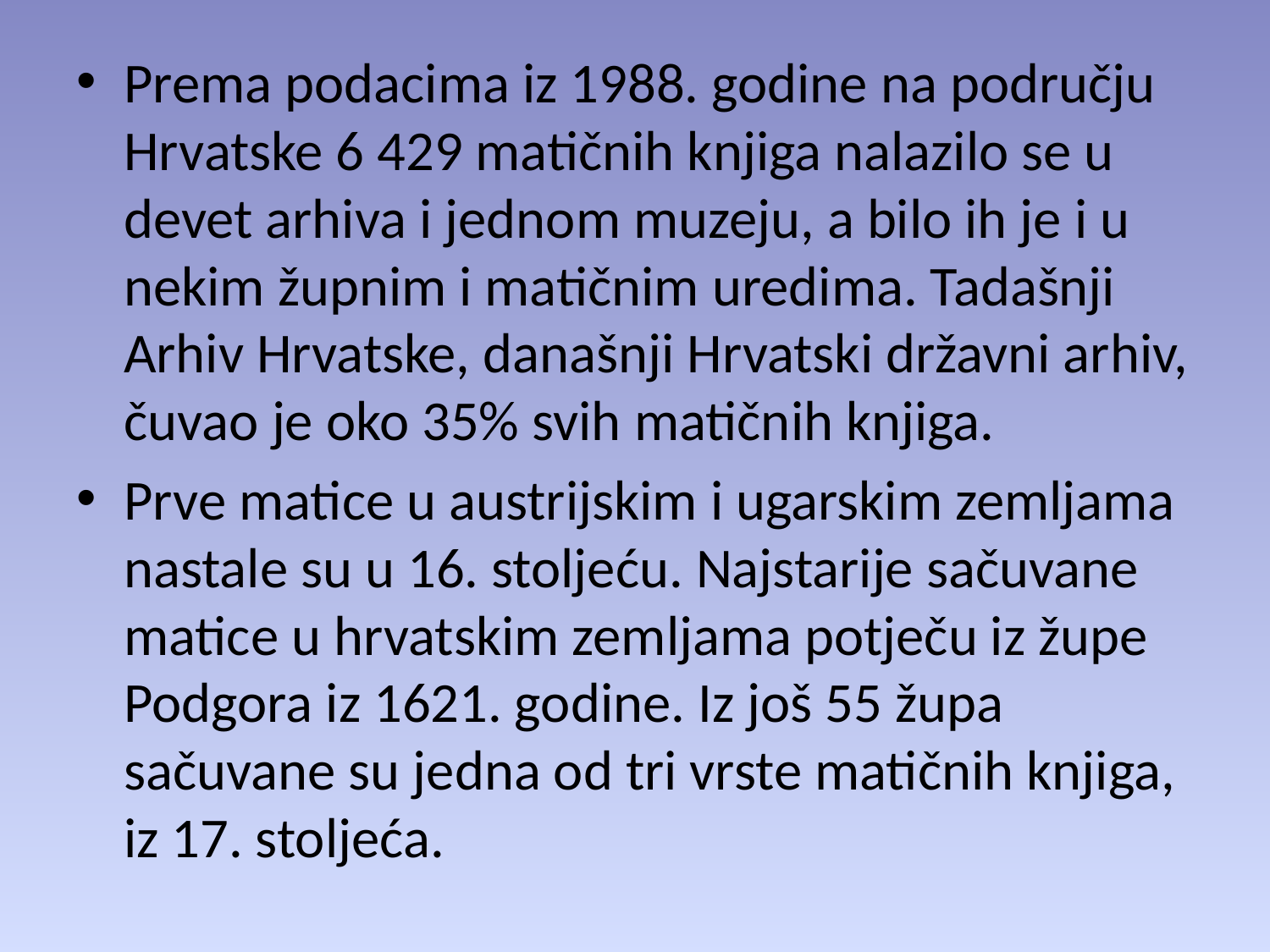

Prema podacima iz 1988. godine na području Hrvatske 6 429 matičnih knjiga nalazilo se u devet arhiva i jednom muzeju, a bilo ih je i u nekim župnim i matičnim uredima. Tadašnji Arhiv Hrvatske, današnji Hrvatski državni arhiv, čuvao je oko 35% svih matičnih knjiga.
Prve matice u austrijskim i ugarskim zemljama nastale su u 16. stoljeću. Najstarije sačuvane matice u hrvatskim zemljama potječu iz župe Podgora iz 1621. godine. Iz još 55 župa sačuvane su jedna od tri vrste matičnih knjiga, iz 17. stoljeća.